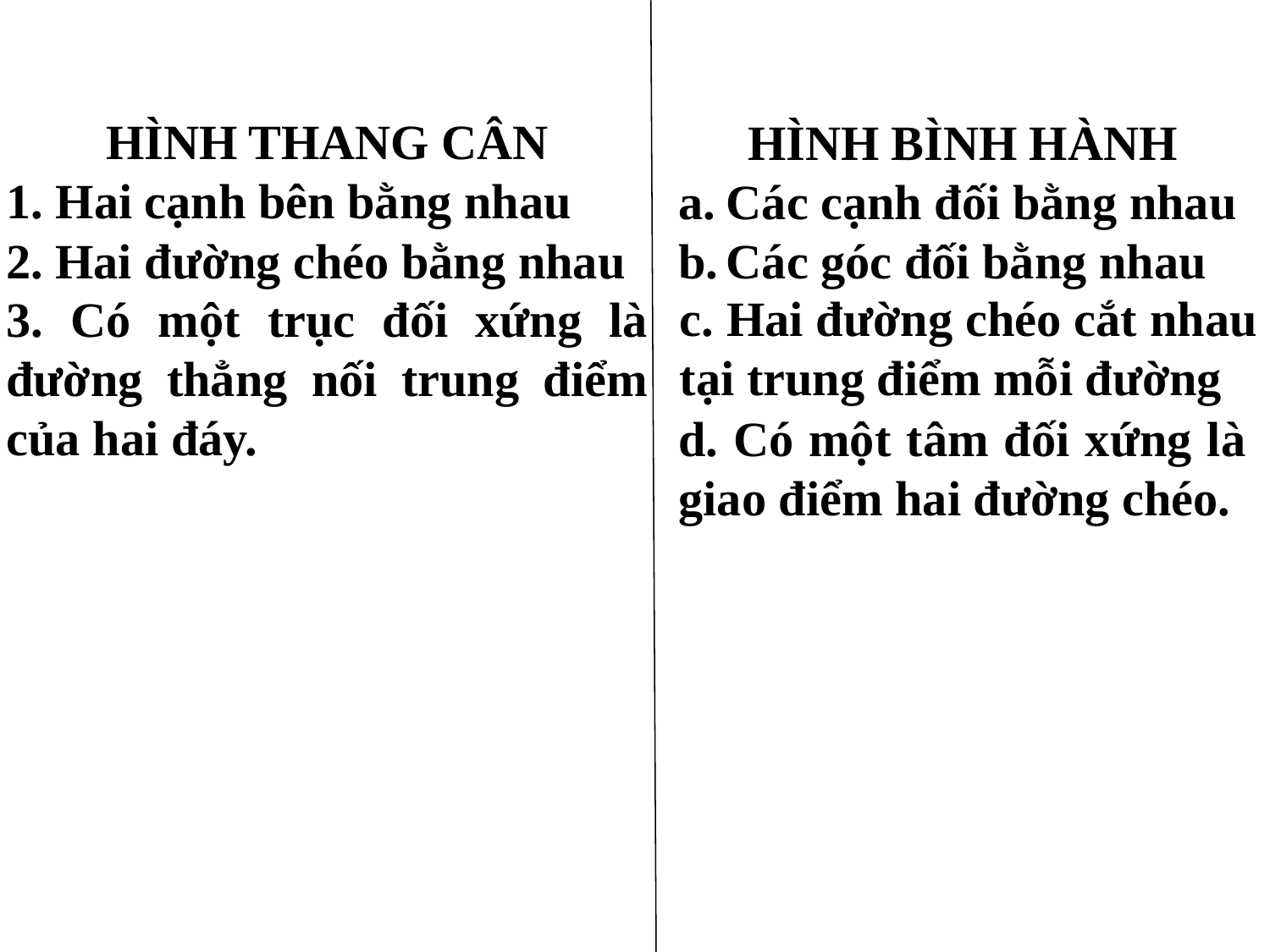

HÌNH THANG CÂN
1. Hai cạnh bên bằng nhau

3. Có một trục đối xứng là đường thẳng nối trung điểm của hai đáy.
HÌNH BÌNH HÀNH
Các cạnh đối bằng nhau
Các góc đối bằng nhau

d. Có một tâm đối xứng là giao điểm hai đường chéo.
2. Hai đường chéo bằng nhau
c. Hai đường chéo cắt nhau tại trung điểm mỗi đường